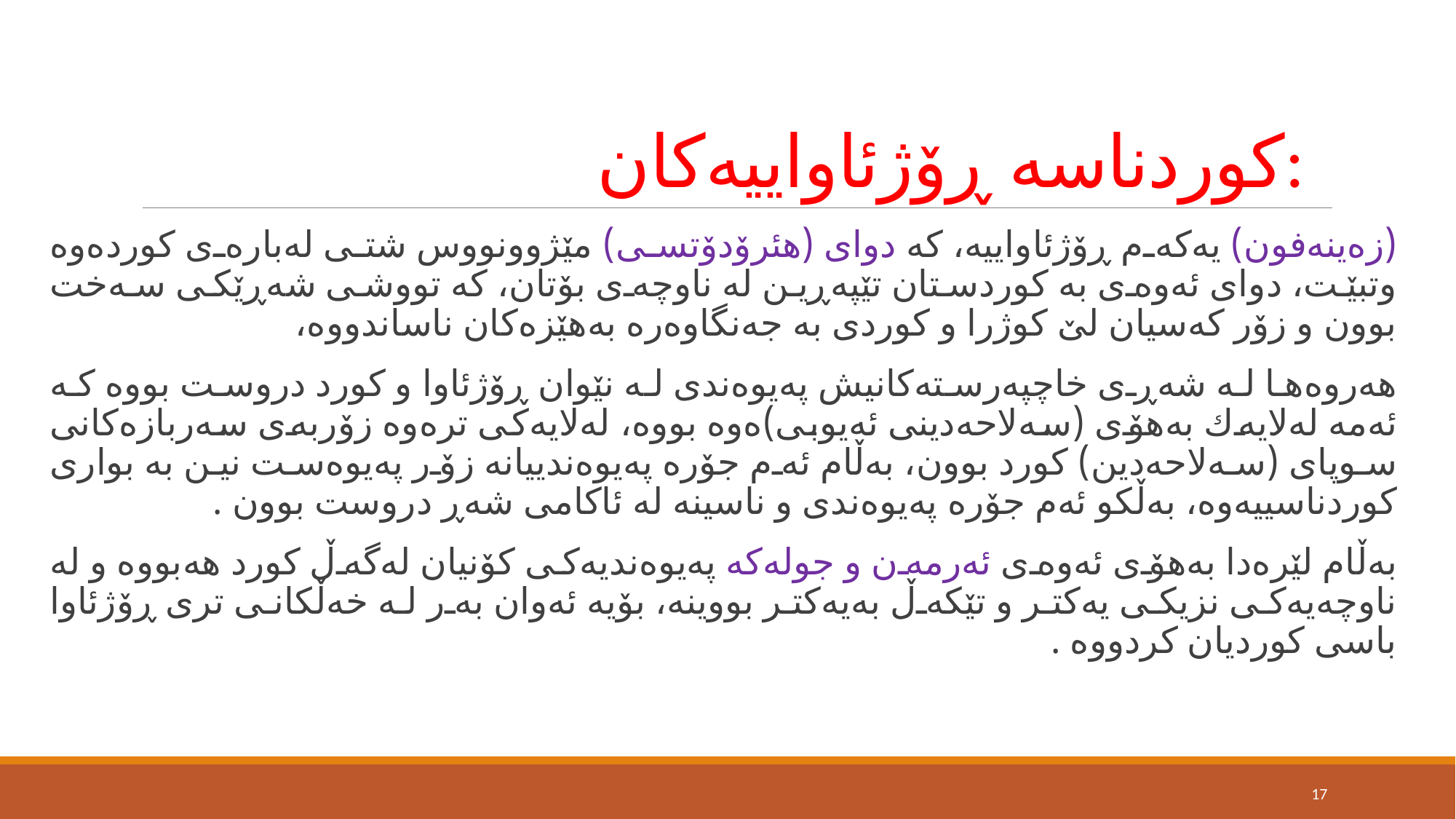

# كوردناسە ڕۆژئاواییەكان:
(ز‌ەینە‌فون) یە‌كە‌م ڕۆژئاواییە‌، كە‌ دوای (هئرۆدۆتسی) مێژوونووس شتی لە‌بارە‌ی كوردە‌وە‌ وتبێت، دوای ئە‌وە‌ی بە‌ كوردستان تێپە‌ڕین لە‌ ناوچەی بۆتان، كە‌ تووشی شەڕێكی سە‌خت بوون و زۆر كە‌سیان لێ كوژرا و كوردی بە‌ جە‌نگاوە‌رە‌ بە‌هێزە‌كان ناساندووە‌،
هە‌روە‌ها لە شە‌ڕی خاچپەرستەكانیش پە‌یوە‌ندی لە نێوان ڕۆژئاوا و كورد دروست بووە‌ كە ئەمە‌ لە‌لایە‌ك بەهۆی (سە‌لاحە‌دینی ئە‌یوبی)ەوە‌ بووە‌، لە‌لایە‌كی ترە‌وە‌ زۆربە‌ی سە‌ربازە‌كانی سوپای (سە‌لاحە‌دین) كورد بوون، بە‌ڵام ئە‌م جۆرە‌ پە‌یوە‌ندییانە‌ زۆر پەیوە‌ست نین بە‌ بواری كوردناسییە‌وە‌، بە‌ڵكو ئە‌م جۆرە‌ پەیوە‌ندی و ناسینە‌ لە‌ ئاكامی شەڕ دروست بوون .
بە‌ڵام لێرە‌دا بە‌هۆی ئە‌وە‌ی ئەرمە‌ن و جولە‌كە‌ پەیوەندیەكی كۆنیان لە‌گە‌ڵ كورد هە‌بووە‌ و لە‌ ناوچەیەكی نزیكی یە‌كتر و تێكەڵ بەیە‌كتر بووینە‌، بۆیە‌ ئە‌وان بە‌ر لە ‌خە‌ڵكانی تری ڕۆژئاوا باسی كوردیان كردووە ‌.
17